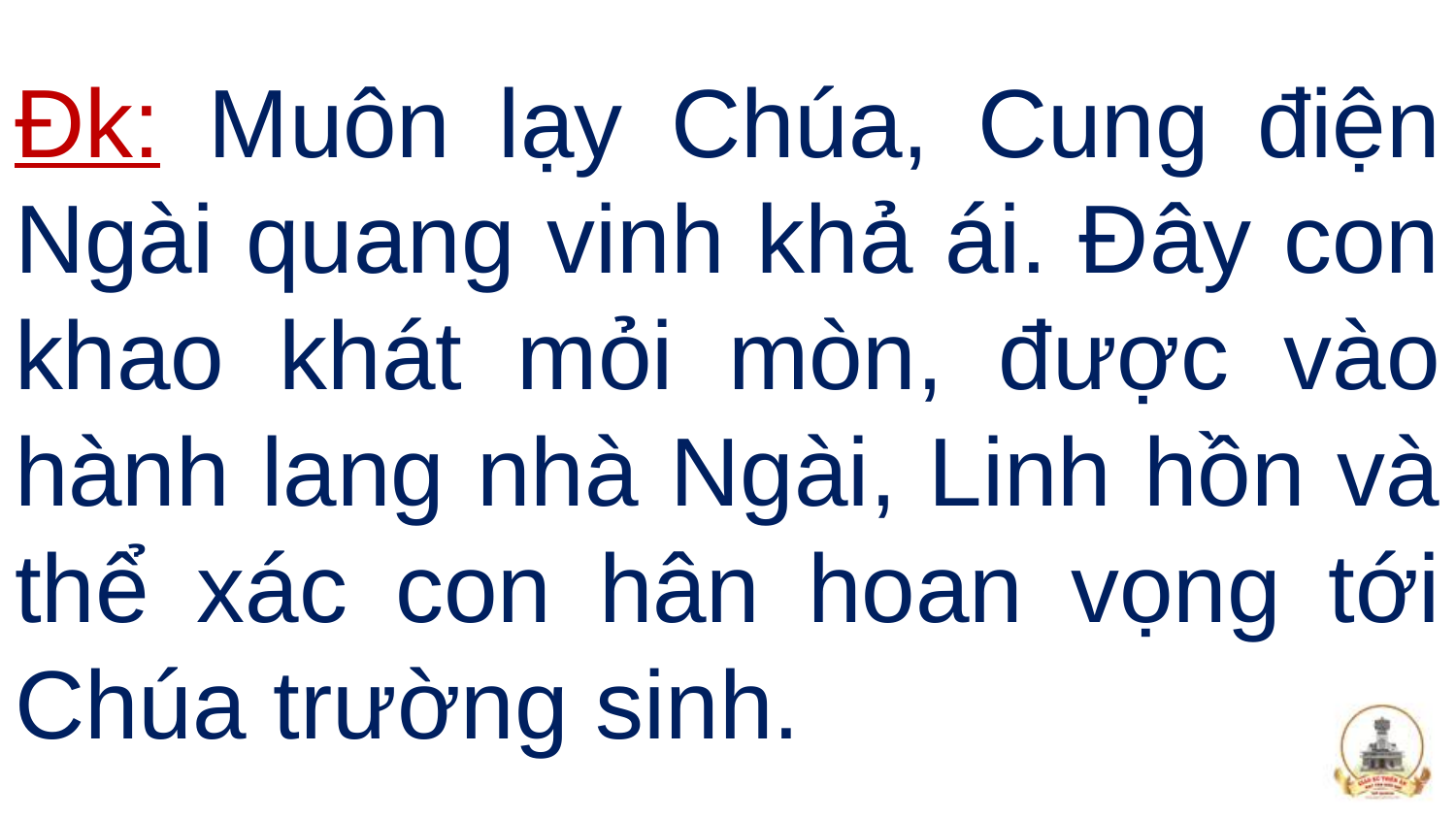

# Đk: Muôn lạy Chúa, Cung điện Ngài quang vinh khả ái. Đây con khao khát mỏi mòn, được vào hành lang nhà Ngài, Linh hồn và thể xác con hân hoan vọng tới Chúa trường sinh.